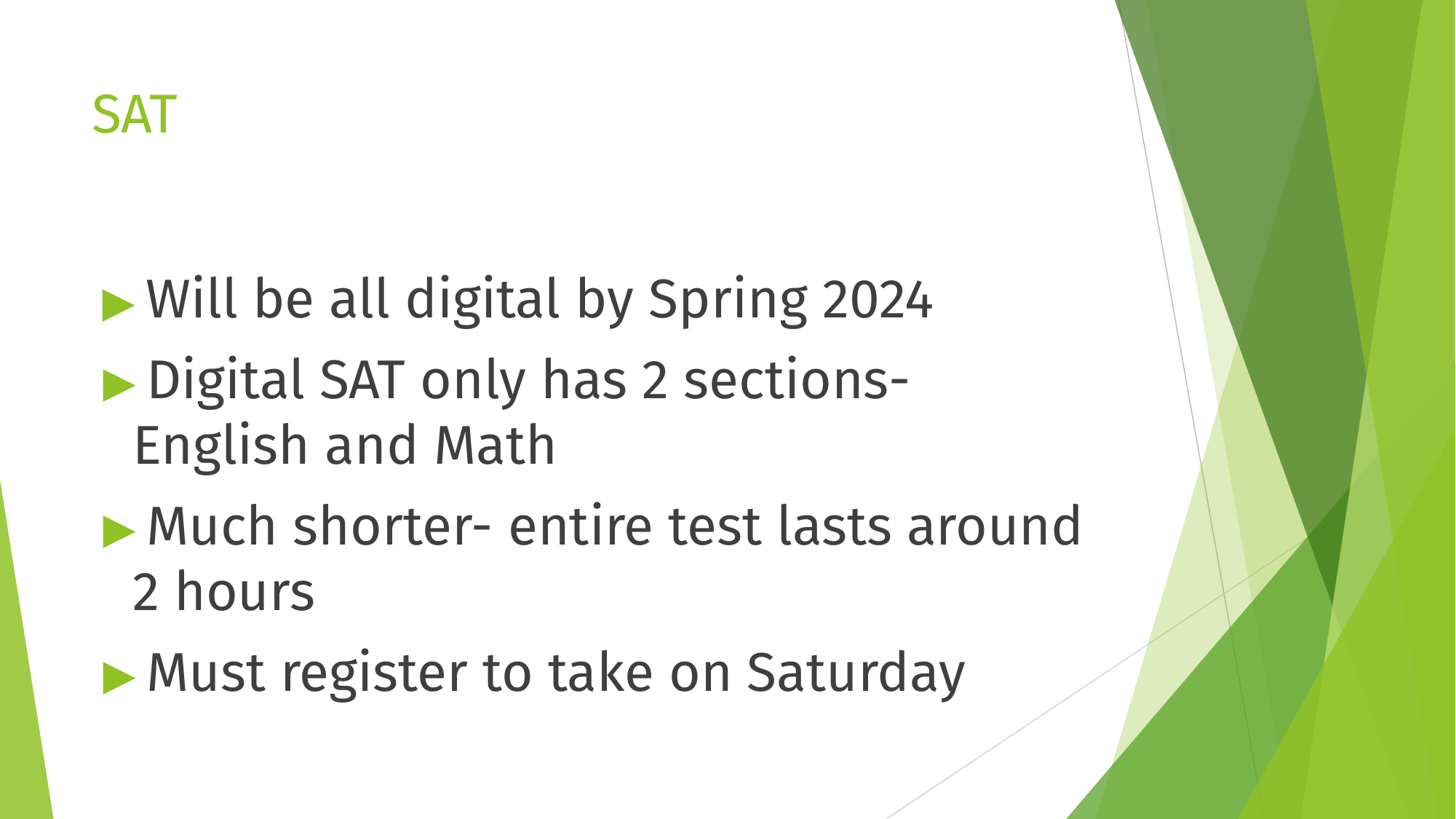

# SAT
Will be all digital by Spring 2024
Digital SAT only has 2 sections- English and Math
Much shorter- entire test lasts around 2 hours
Must register to take on Saturday